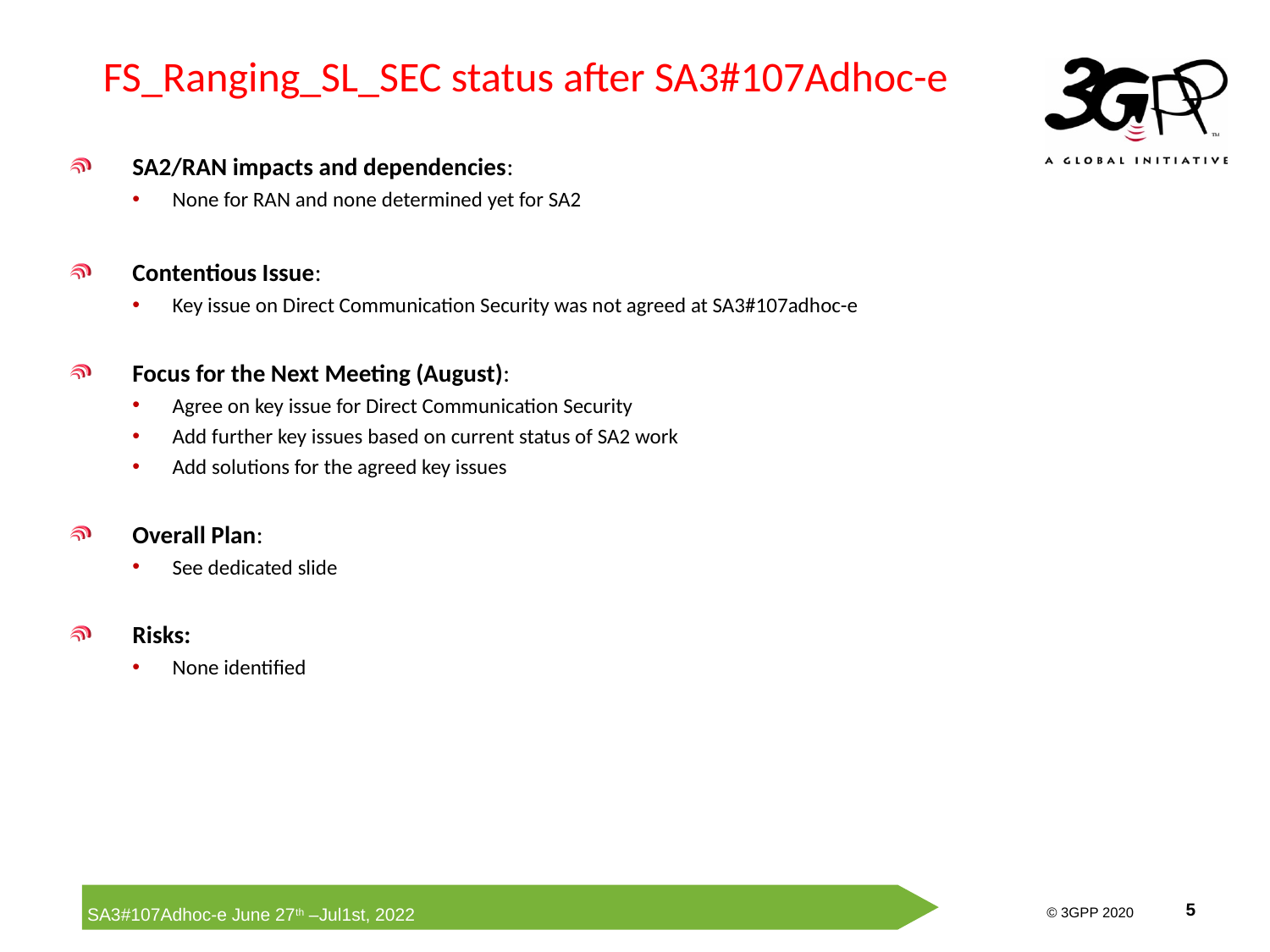

# FS_Ranging_SL_SEC status after SA3#107Adhoc-e
SA2/RAN impacts and dependencies:
None for RAN and none determined yet for SA2

Contentious Issue:
Key issue on Direct Communication Security was not agreed at SA3#107adhoc-e

Focus for the Next Meeting (August):
Agree on key issue for Direct Communication Security
Add further key issues based on current status of SA2 work
Add solutions for the agreed key issues

Overall Plan:
See dedicated slide

Risks:
None identified